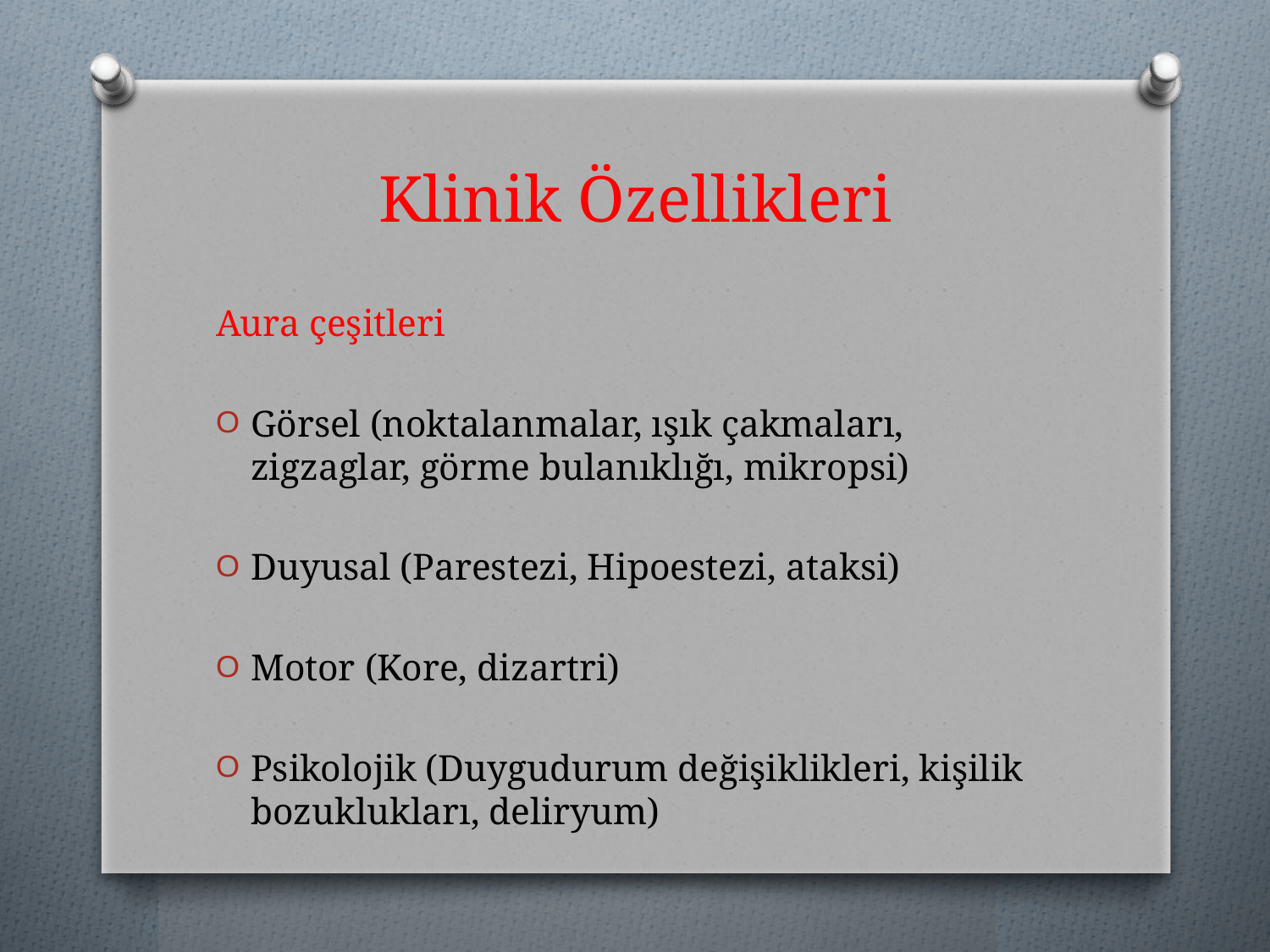

# Klinik Özellikleri
Aura çeşitleri

Görsel (noktalanmalar, ışık çakmaları, zigzaglar, görme bulanıklığı, mikropsi)

Duyusal (Parestezi, Hipoestezi, ataksi)

Motor (Kore, dizartri)

Psikolojik (Duygudurum değişiklikleri, kişilik bozuklukları, deliryum)